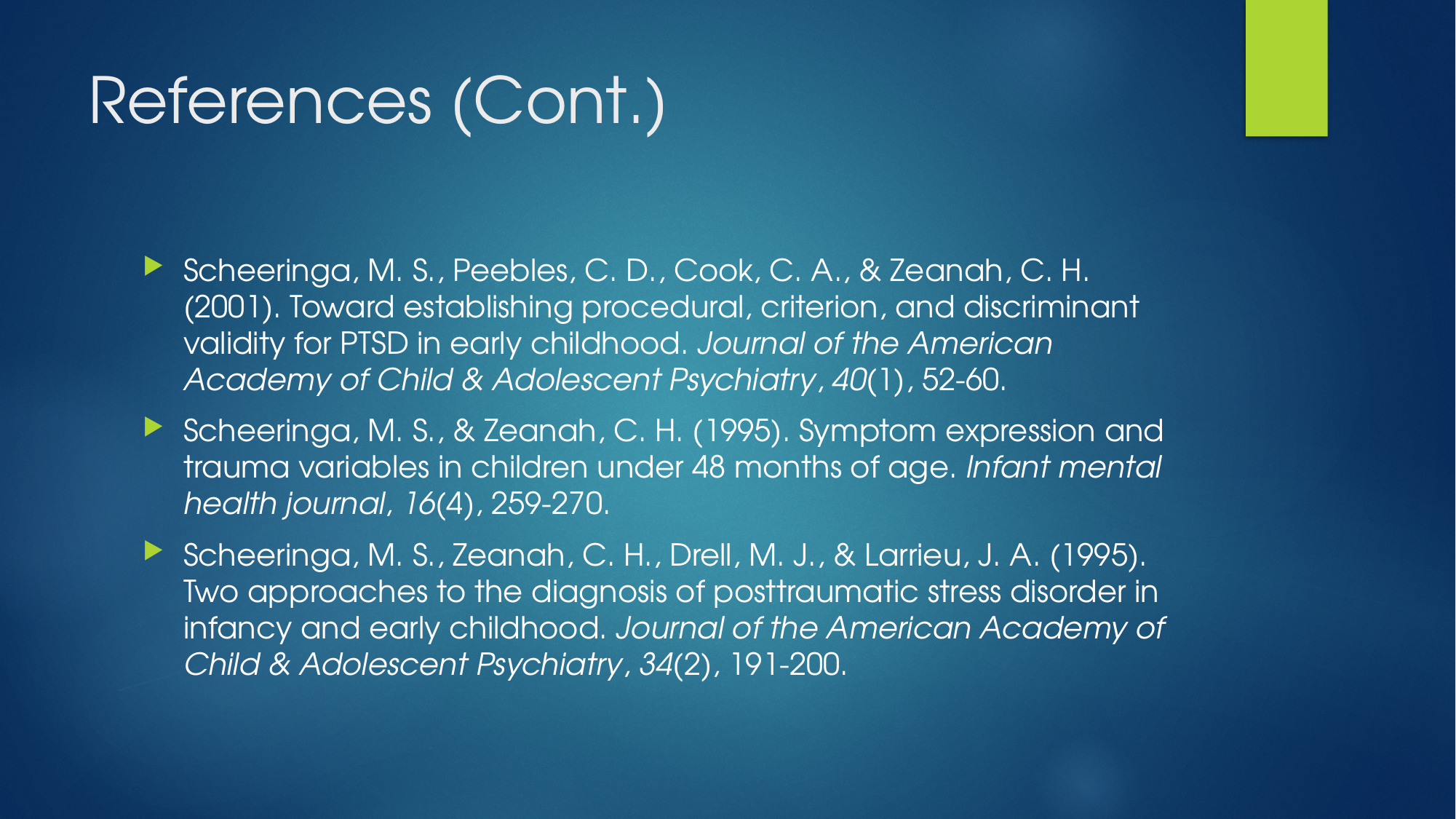

# References (Cont.)
Scheeringa, M. S., Peebles, C. D., Cook, C. A., & Zeanah, C. H. (2001). Toward establishing procedural, criterion, and discriminant validity for PTSD in early childhood. Journal of the American Academy of Child & Adolescent Psychiatry, 40(1), 52-60.
Scheeringa, M. S., & Zeanah, C. H. (1995). Symptom expression and trauma variables in children under 48 months of age. Infant mental health journal, 16(4), 259-270.
Scheeringa, M. S., Zeanah, C. H., Drell, M. J., & Larrieu, J. A. (1995). Two approaches to the diagnosis of posttraumatic stress disorder in infancy and early childhood. Journal of the American Academy of Child & Adolescent Psychiatry, 34(2), 191-200.